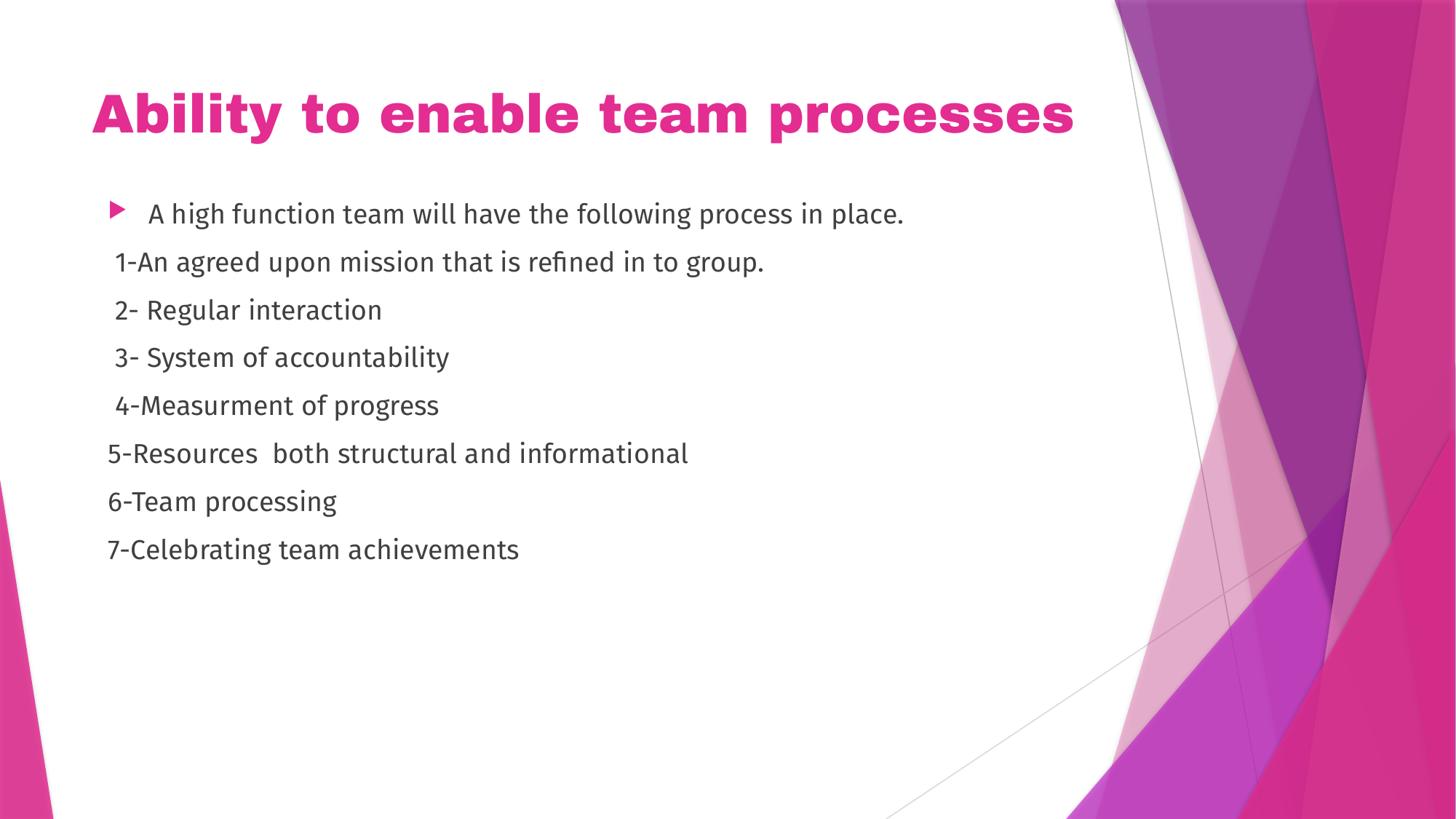

# Ability to enable team processes
A high function team will have the following process in place.
 1-An agreed upon mission that is refined in to group.
 2- Regular interaction
 3- System of accountability
 4-Measurment of progress
5-Resources  both structural and informational
6-Team processing
7-Celebrating team achievements